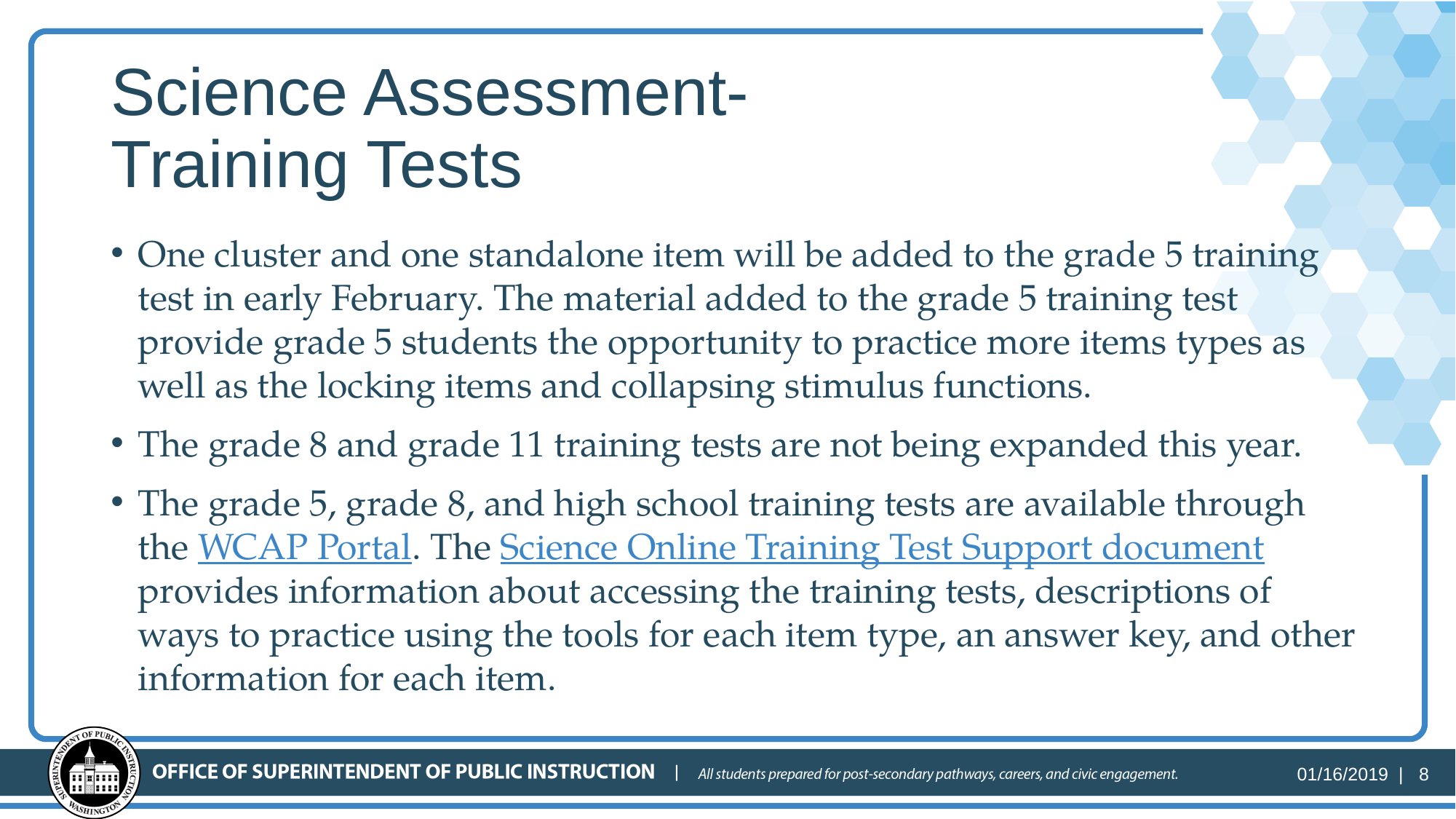

# Science Assessment- Training Tests
One cluster and one standalone item will be added to the grade 5 training test in early February. The material added to the grade 5 training test provide grade 5 students the opportunity to practice more items types as well as the locking items and collapsing stimulus functions.
The grade 8 and grade 11 training tests are not being expanded this year.
The grade 5, grade 8, and high school training tests are available through the WCAP Portal. The Science Online Training Test Support document provides information about accessing the training tests, descriptions of ways to practice using the tools for each item type, an answer key, and other information for each item.